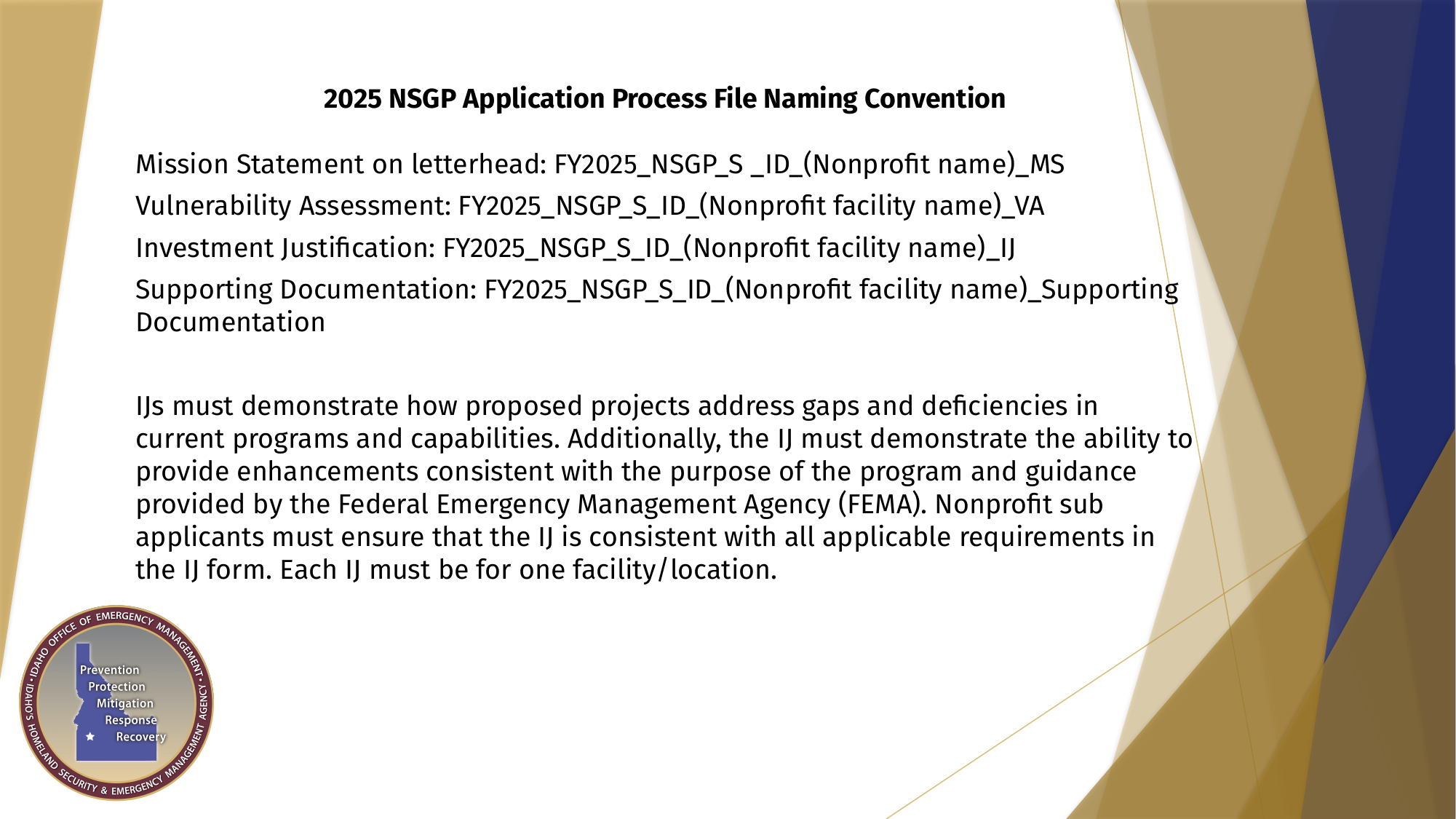

2025 NSGP Application Process File Naming Convention

Mission Statement on letterhead: FY2025_NSGP_S _ID_(Nonprofit name)_MS
Vulnerability Assessment: FY2025_NSGP_S_ID_(Nonprofit facility name)_VA
Investment Justification: FY2025_NSGP_S_ID_(Nonprofit facility name)_IJ
Supporting Documentation: FY2025_NSGP_S_ID_(Nonprofit facility name)_Supporting Documentation

IJs must demonstrate how proposed projects address gaps and deficiencies in current programs and capabilities. Additionally, the IJ must demonstrate the ability to provide enhancements consistent with the purpose of the program and guidance provided by the Federal Emergency Management Agency (FEMA). Nonprofit sub applicants must ensure that the IJ is consistent with all applicable requirements in the IJ form. Each IJ must be for one facility/location.